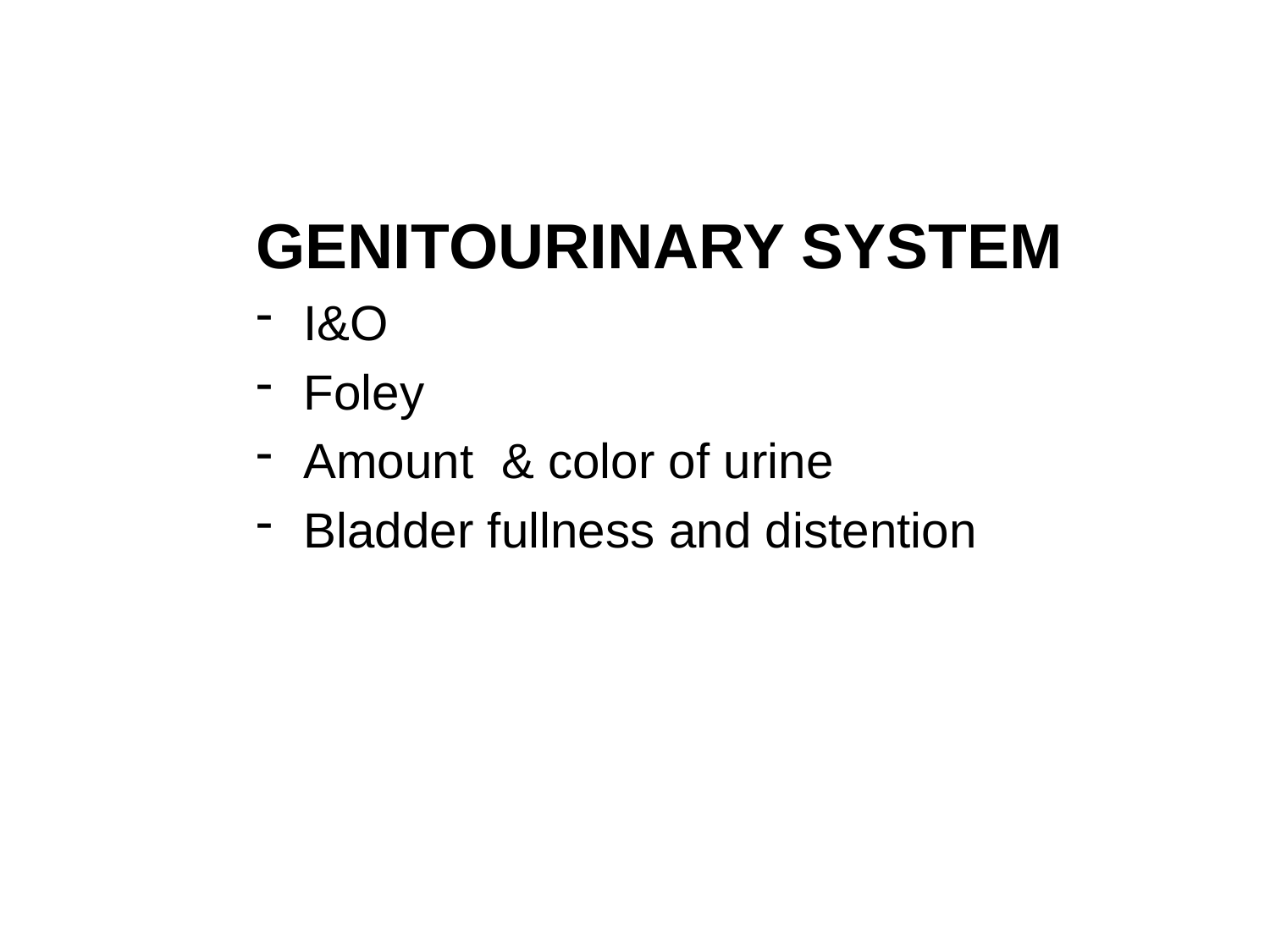

GENITOURINARY SYSTEM
I&O
Foley
Amount  & color of urine
Bladder fullness and distention